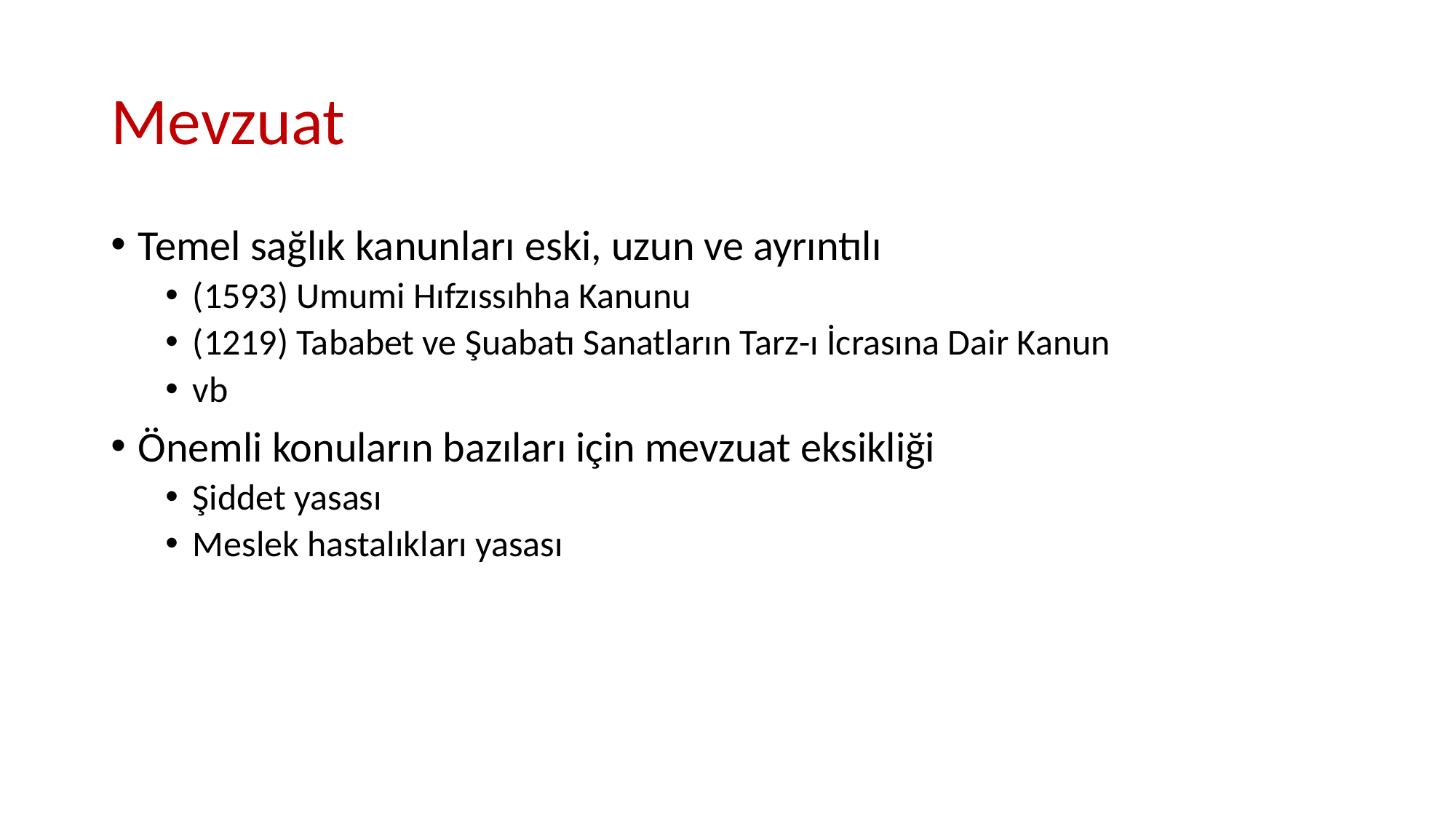

# Mevzuat
Temel sağlık kanunları eski, uzun ve ayrıntılı
(1593) Umumi Hıfzıssıhha Kanunu
(1219) Tababet ve Şuabatı Sanatların Tarz-ı İcrasına Dair Kanun
vb
Önemli konuların bazıları için mevzuat eksikliği
Şiddet yasası
Meslek hastalıkları yasası